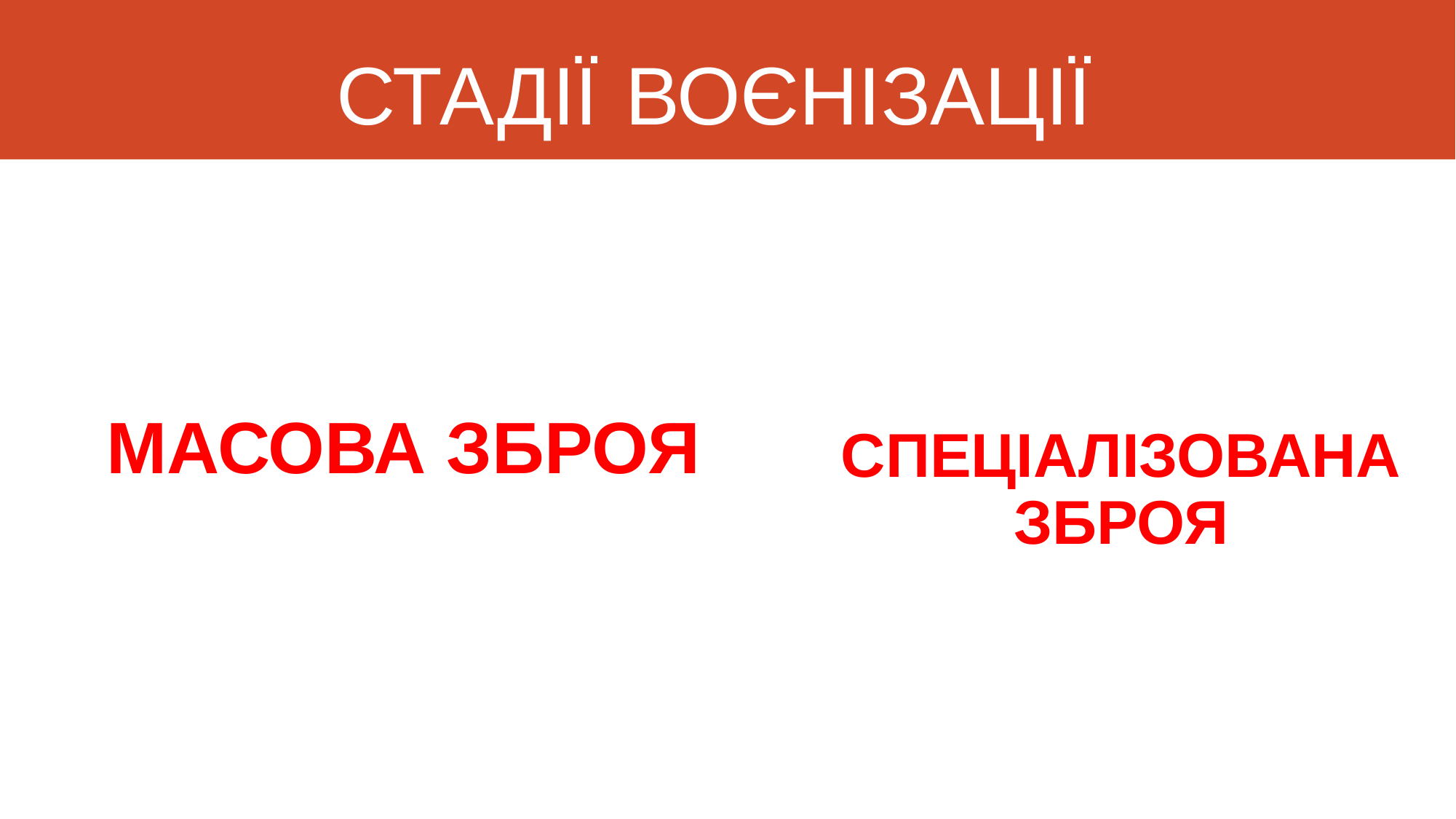

# СТАДІЇ ВОЄНІЗАЦІЇ
МАСОВА ЗБРОЯ
СПЕЦІАЛІЗОВАНА ЗБРОЯ